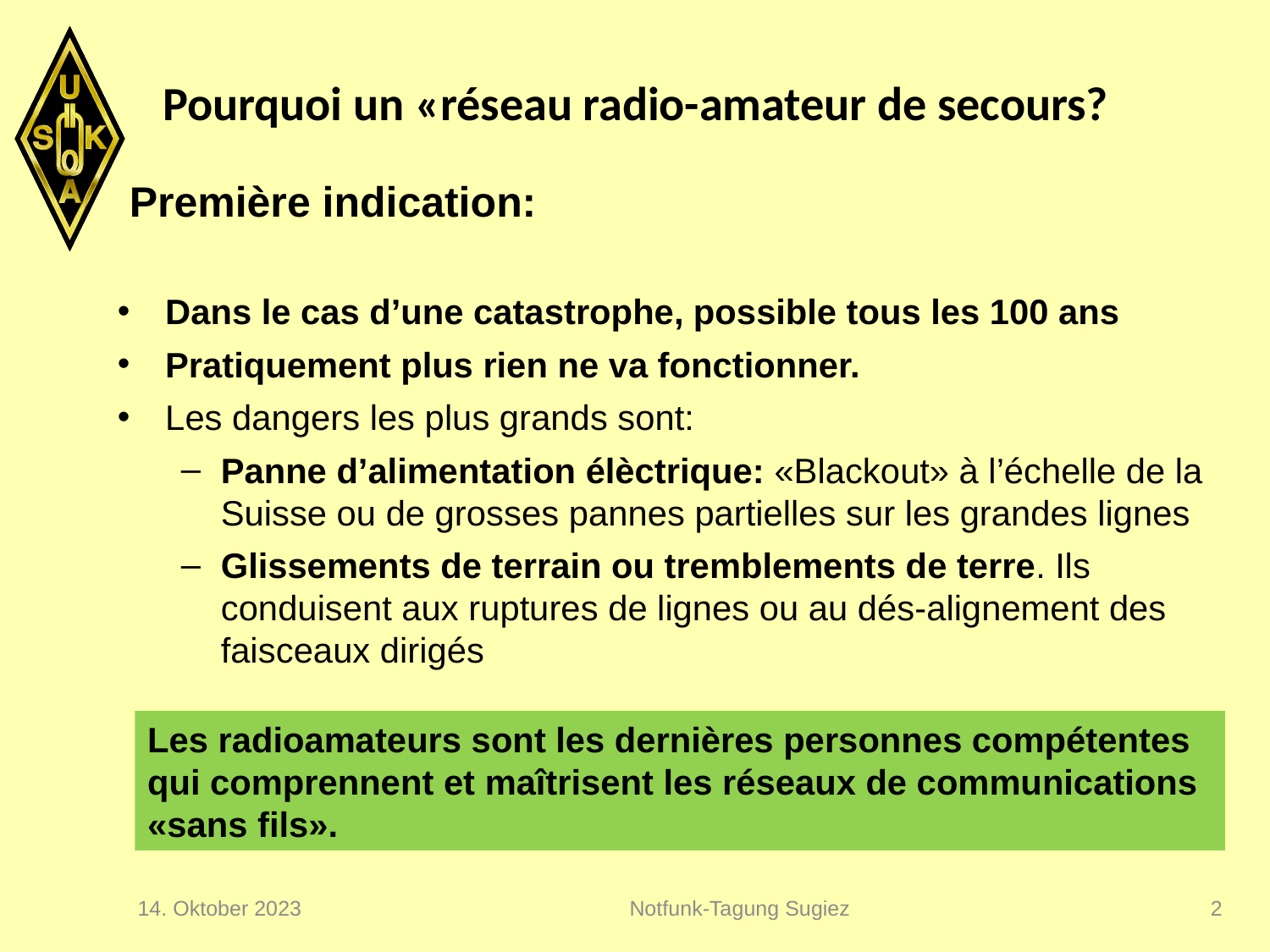

# Pourquoi un «réseau radio-amateur de secours?
 Première indication:

Dans le cas d’une catastrophe, possible tous les 100 ans
Pratiquement plus rien ne va fonctionner.
Les dangers les plus grands sont:
Panne d’alimentation élèctrique: «Blackout» à l’échelle de la Suisse ou de grosses pannes partielles sur les grandes lignes
Glissements de terrain ou tremblements de terre. Ils conduisent aux ruptures de lignes ou au dés-alignement des faisceaux dirigés
Les radioamateurs sont les dernières personnes compétentes qui comprennent et maîtrisent les réseaux de communications «sans fils».
14. Oktober 2023
Notfunk-Tagung Sugiez
2